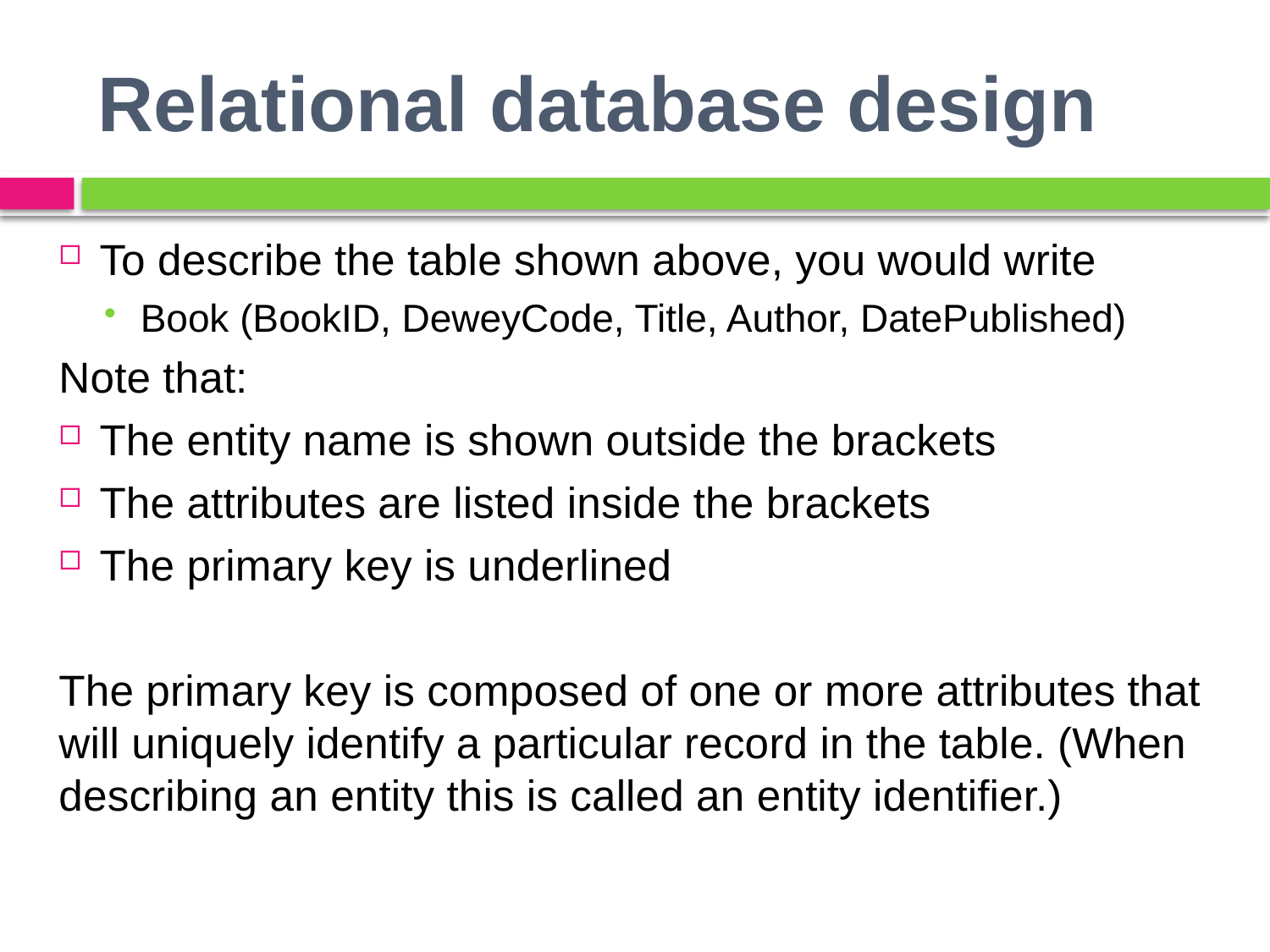

# Relational database design
To describe the table shown above, you would write
Book (BookID, DeweyCode, Title, Author, DatePublished)
Note that:
The entity name is shown outside the brackets
The attributes are listed inside the brackets
The primary key is underlined

The primary key is composed of one or more attributes that will uniquely identify a particular record in the table. (When describing an entity this is called an entity identifier.)